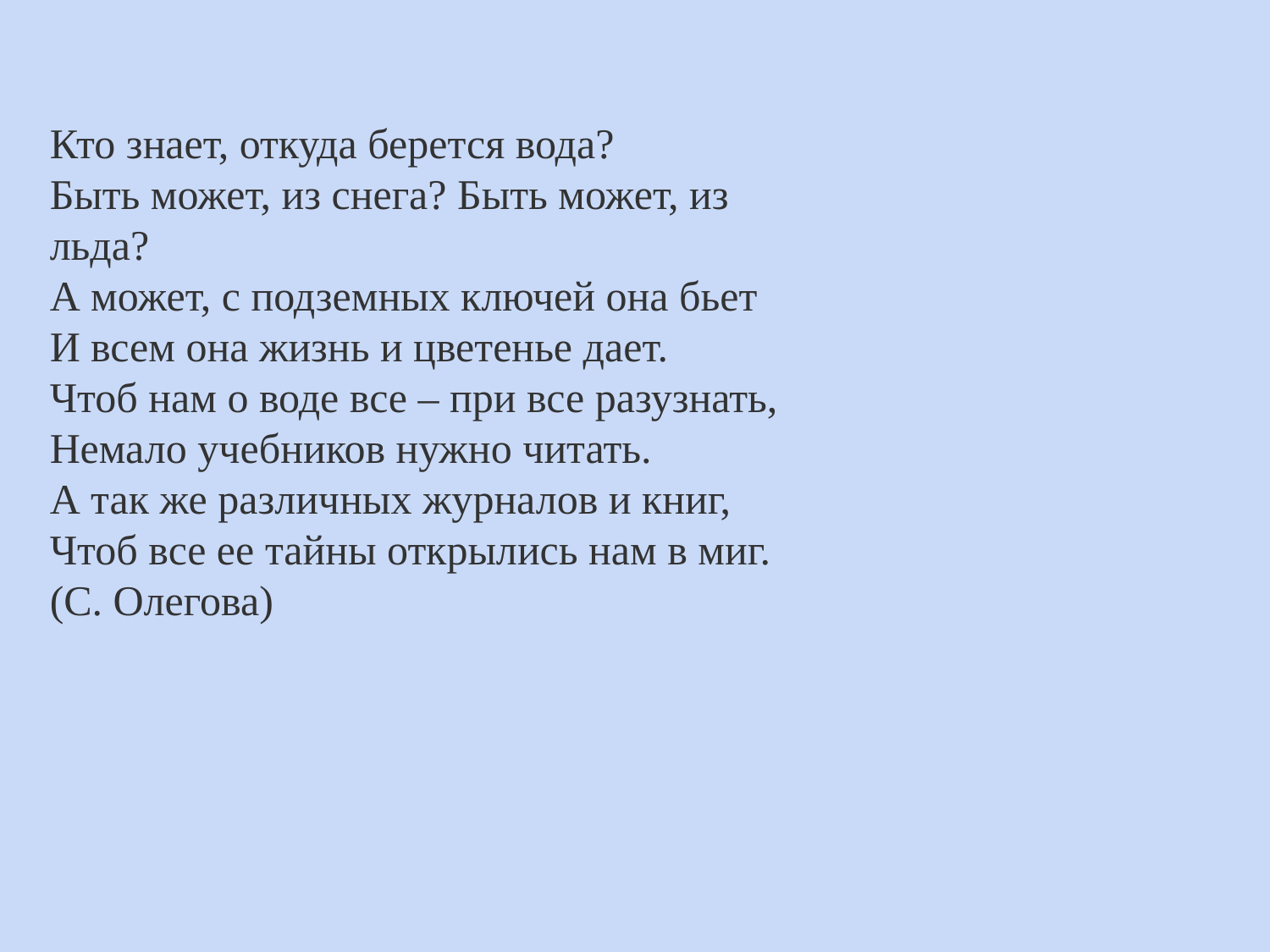

Кто знает, откуда берется вода?
Быть может, из снега? Быть может, из льда?
А может, с подземных ключей она бьет
И всем она жизнь и цветенье дает.
Чтоб нам о воде все – при все разузнать,
Немало учебников нужно читать.
А так же различных журналов и книг,
Чтоб все ее тайны открылись нам в миг. (С. Олегова)